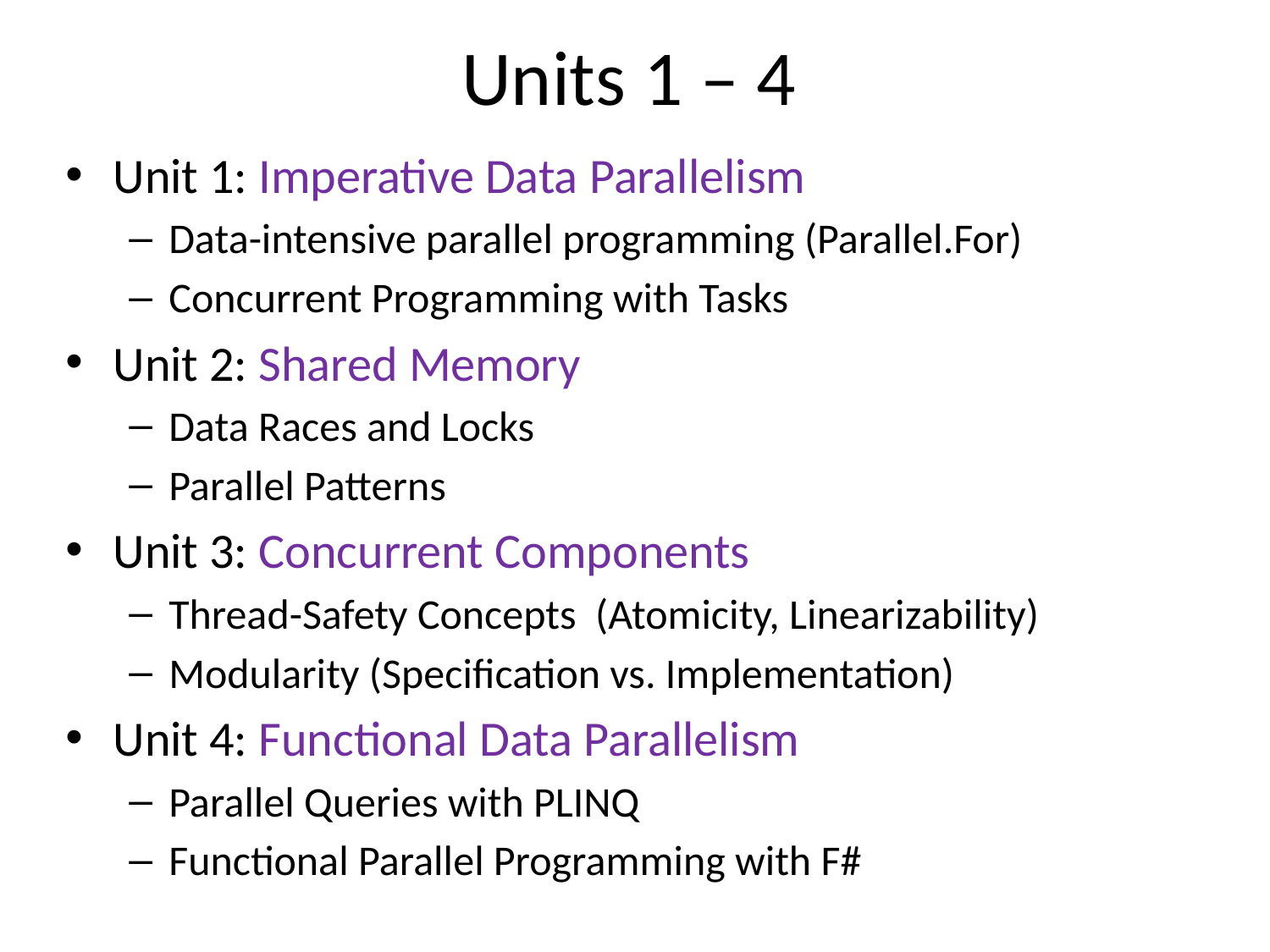

# Units 1 – 4
Unit 1: Imperative Data Parallelism
Data-intensive parallel programming (Parallel.For)
Concurrent Programming with Tasks
Unit 2: Shared Memory
Data Races and Locks
Parallel Patterns
Unit 3: Concurrent Components
Thread-Safety Concepts  (Atomicity, Linearizability)
Modularity (Specification vs. Implementation)
Unit 4: Functional Data Parallelism
Parallel Queries with PLINQ
Functional Parallel Programming with F#